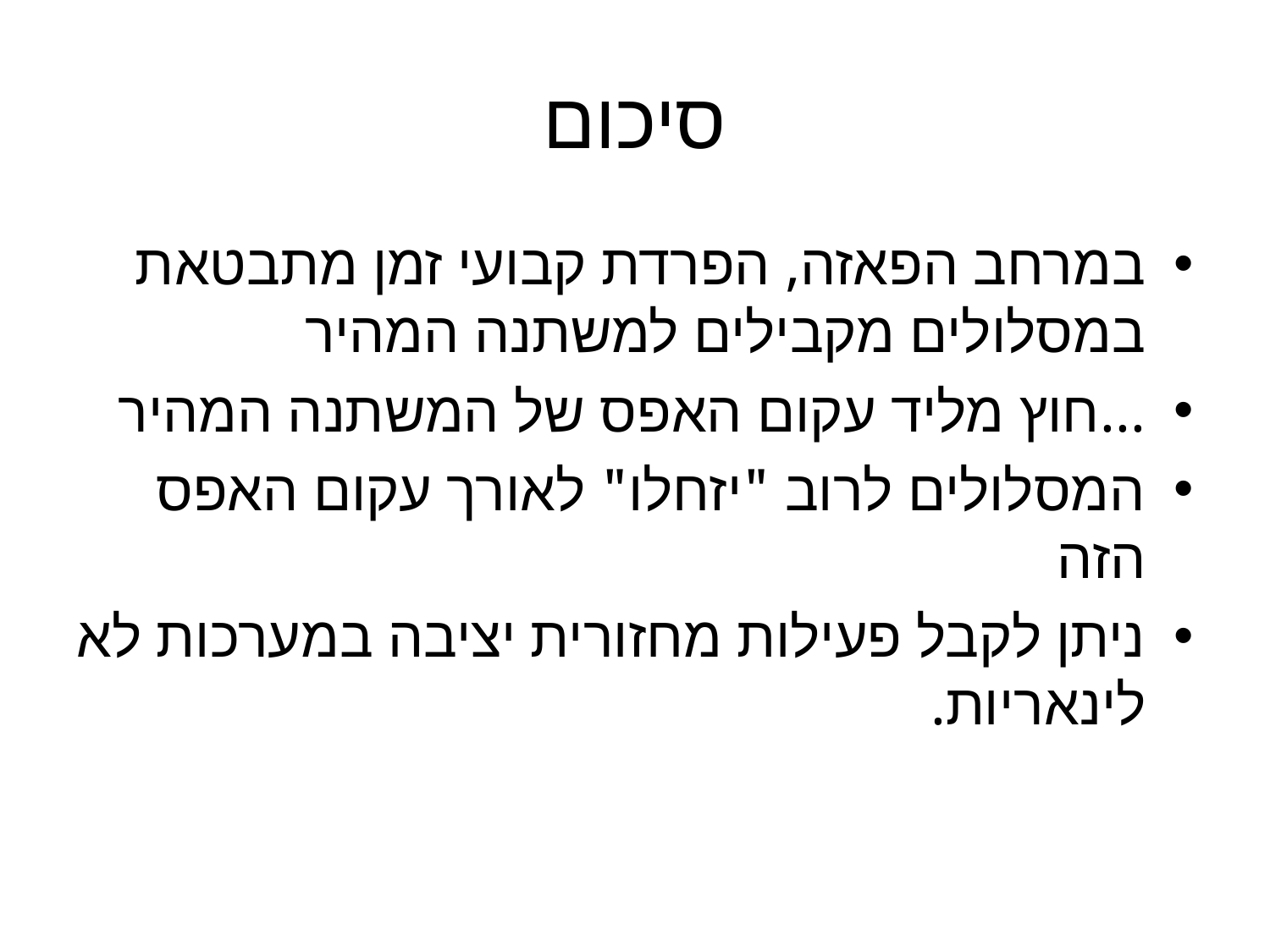

# סיכום
במרחב הפאזה, הפרדת קבועי זמן מתבטאת במסלולים מקבילים למשתנה המהיר
...חוץ מליד עקום האפס של המשתנה המהיר
המסלולים לרוב "יזחלו" לאורך עקום האפס הזה
ניתן לקבל פעילות מחזורית יציבה במערכות לא לינאריות.